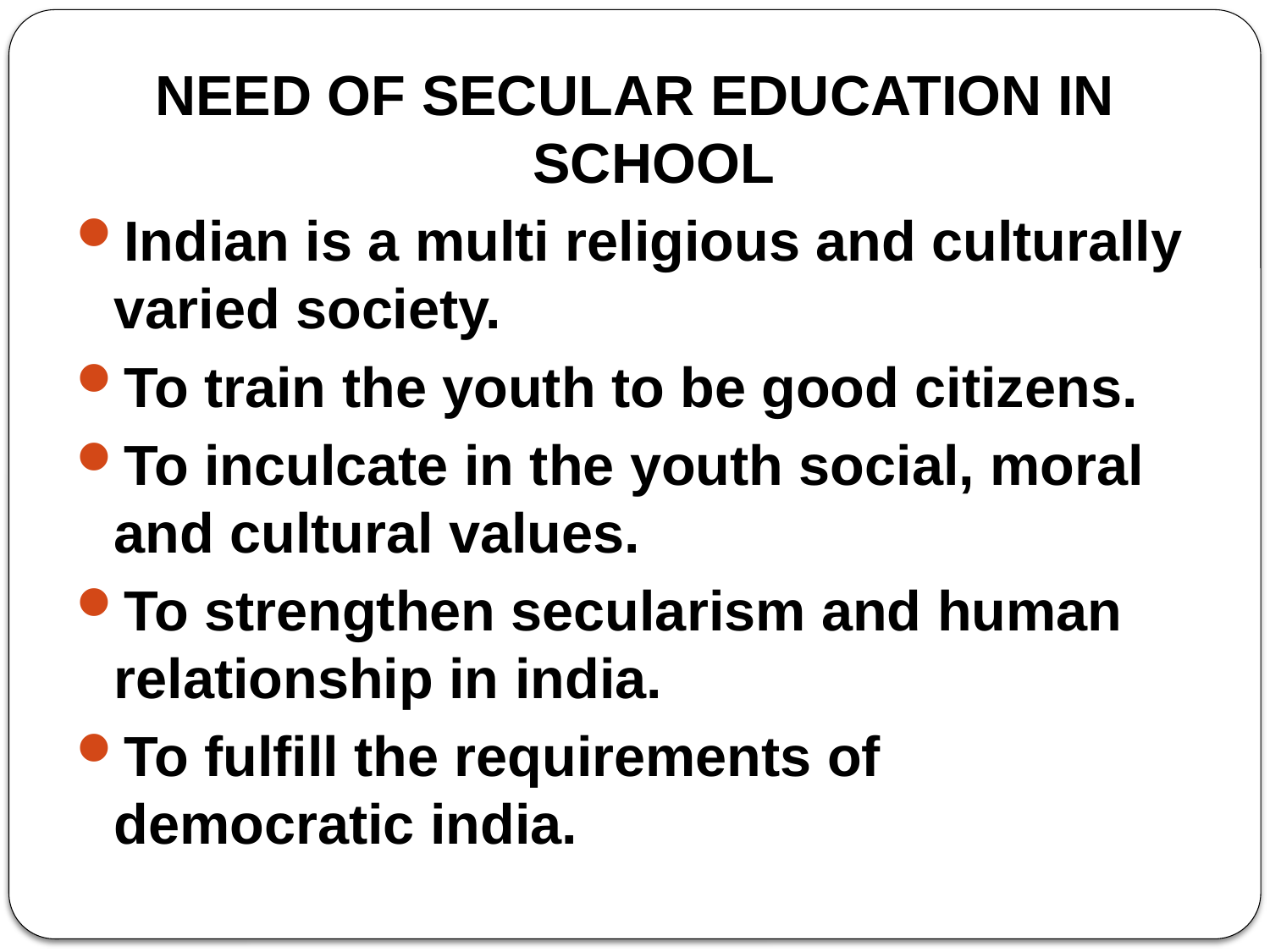

NEED OF SECULAR EDUCATION IN SCHOOL
Indian is a multi religious and culturally varied society.
To train the youth to be good citizens.
To inculcate in the youth social, moral and cultural values.
To strengthen secularism and human relationship in india.
To fulfill the requirements of democratic india.